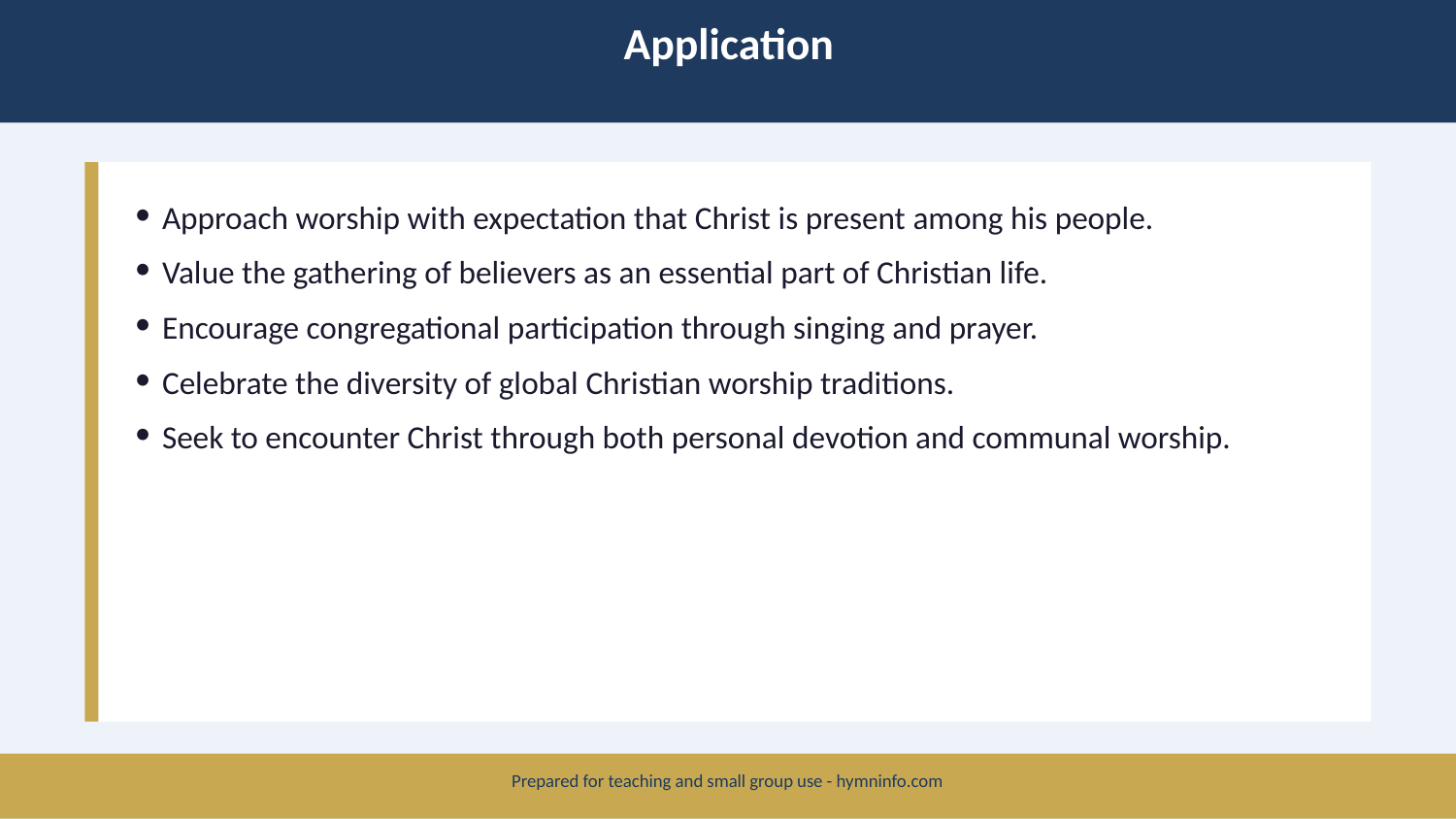

Application

Approach worship with expectation that Christ is present among his people.
Value the gathering of believers as an essential part of Christian life.
Encourage congregational participation through singing and prayer.
Celebrate the diversity of global Christian worship traditions.
Seek to encounter Christ through both personal devotion and communal worship.

Prepared for teaching and small group use - hymninfo.com